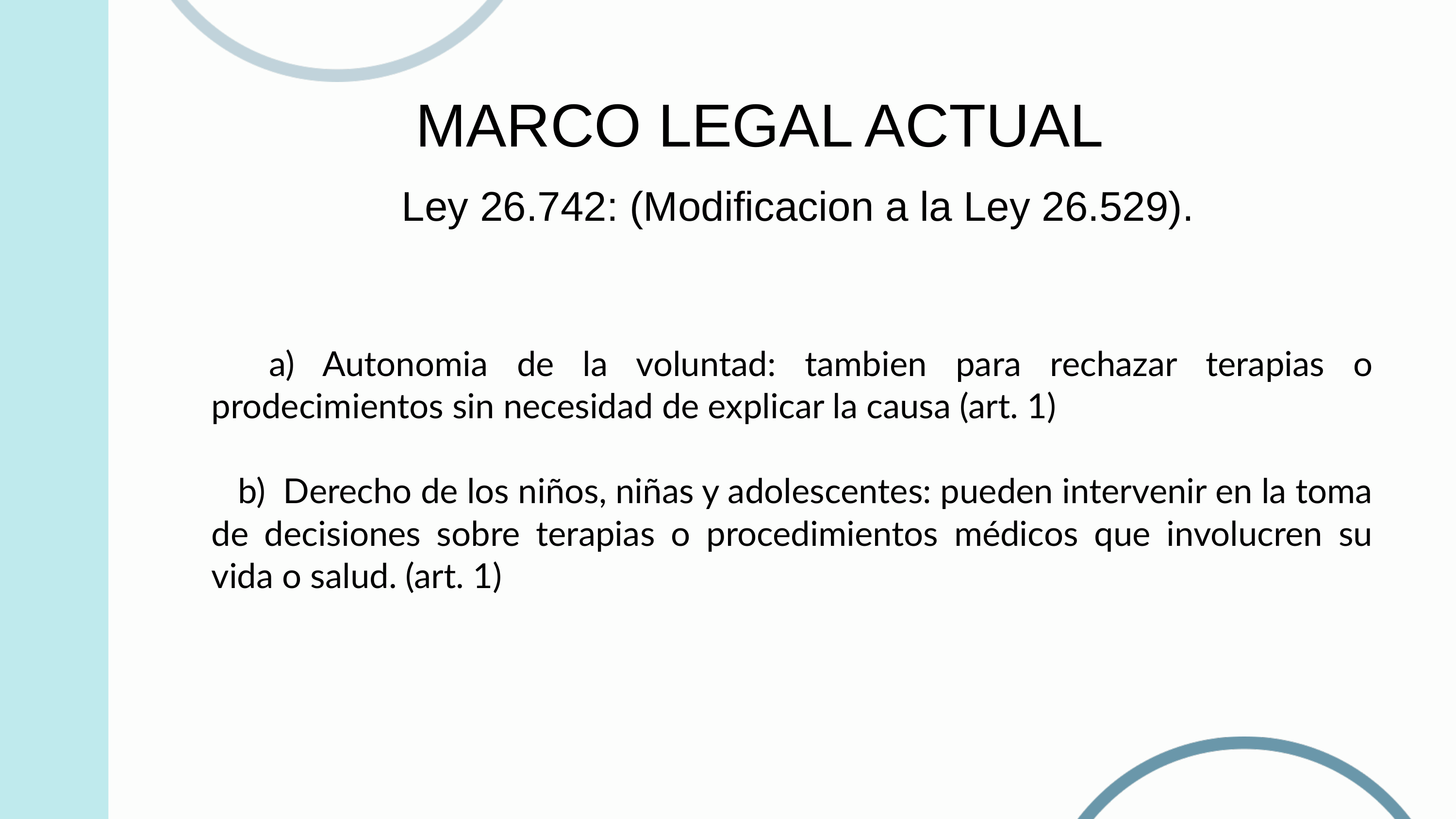

MARCO LEGAL ACTUAL
   Ley 26.742: (Modificacion a la Ley 26.529).
  a) Autonomia de la voluntad: tambien para rechazar terapias o prodecimientos sin necesidad de explicar la causa (art. 1)

   b)  Derecho de los niños, niñas y adolescentes: pueden intervenir en la toma de decisiones sobre terapias o procedimientos médicos que involucren su vida o salud. (art. 1)